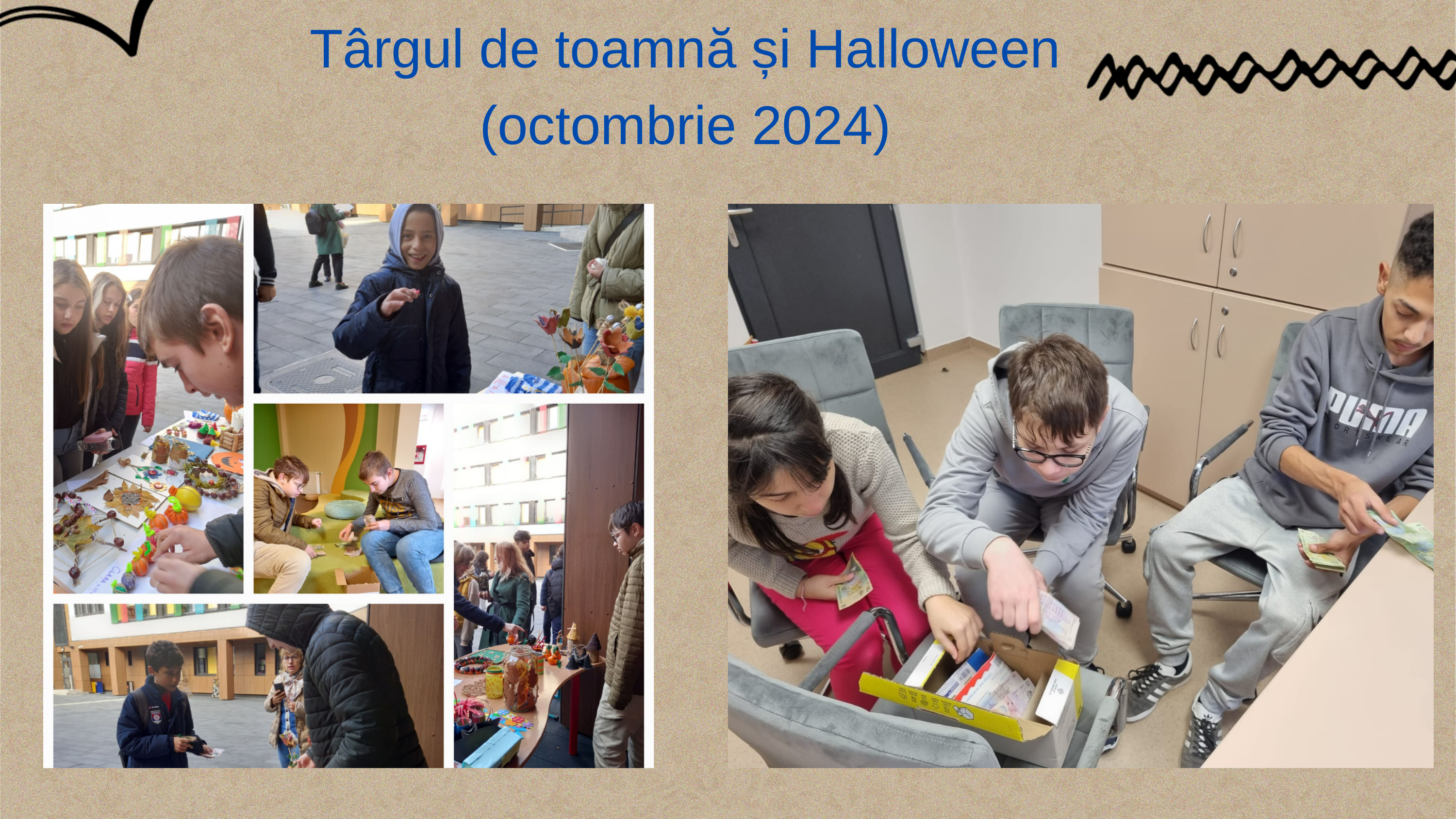

Târgul de toamnă și Halloween (octombrie 2024)